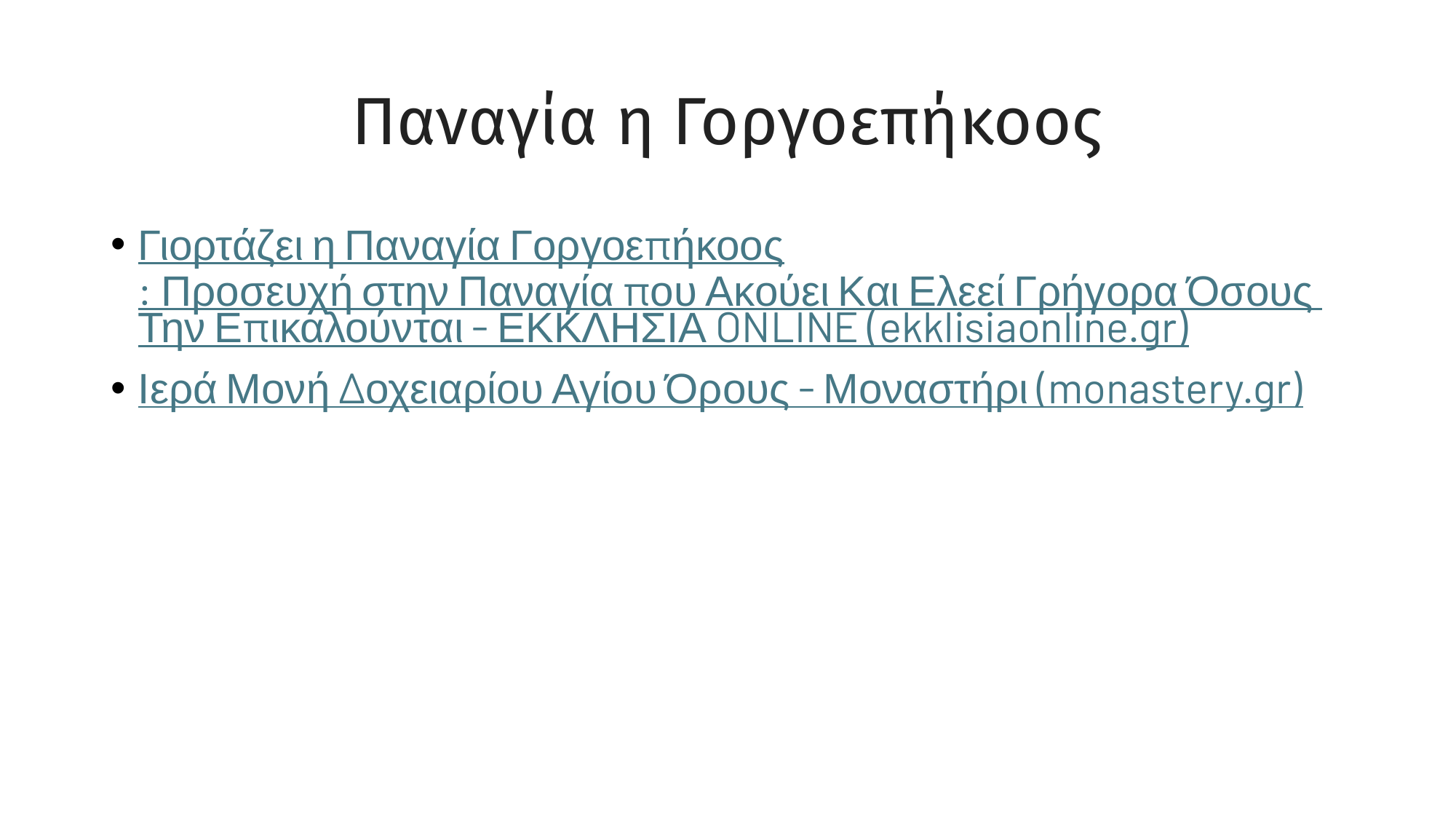

# Παναγία η Γοργοεπήκοος
Γιορτάζει η Παναγία Γοργοεπήκοος: Προσευχή στην Παναγία που Ακούει Και Ελεεί Γρήγορα Όσους Την Επικαλούνται - ΕΚΚΛΗΣΙΑ ONLINE (ekklisiaonline.gr)
Ιερά Μονή Δοχειαρίου Αγίου Όρους - Μοναστήρι (monastery.gr)